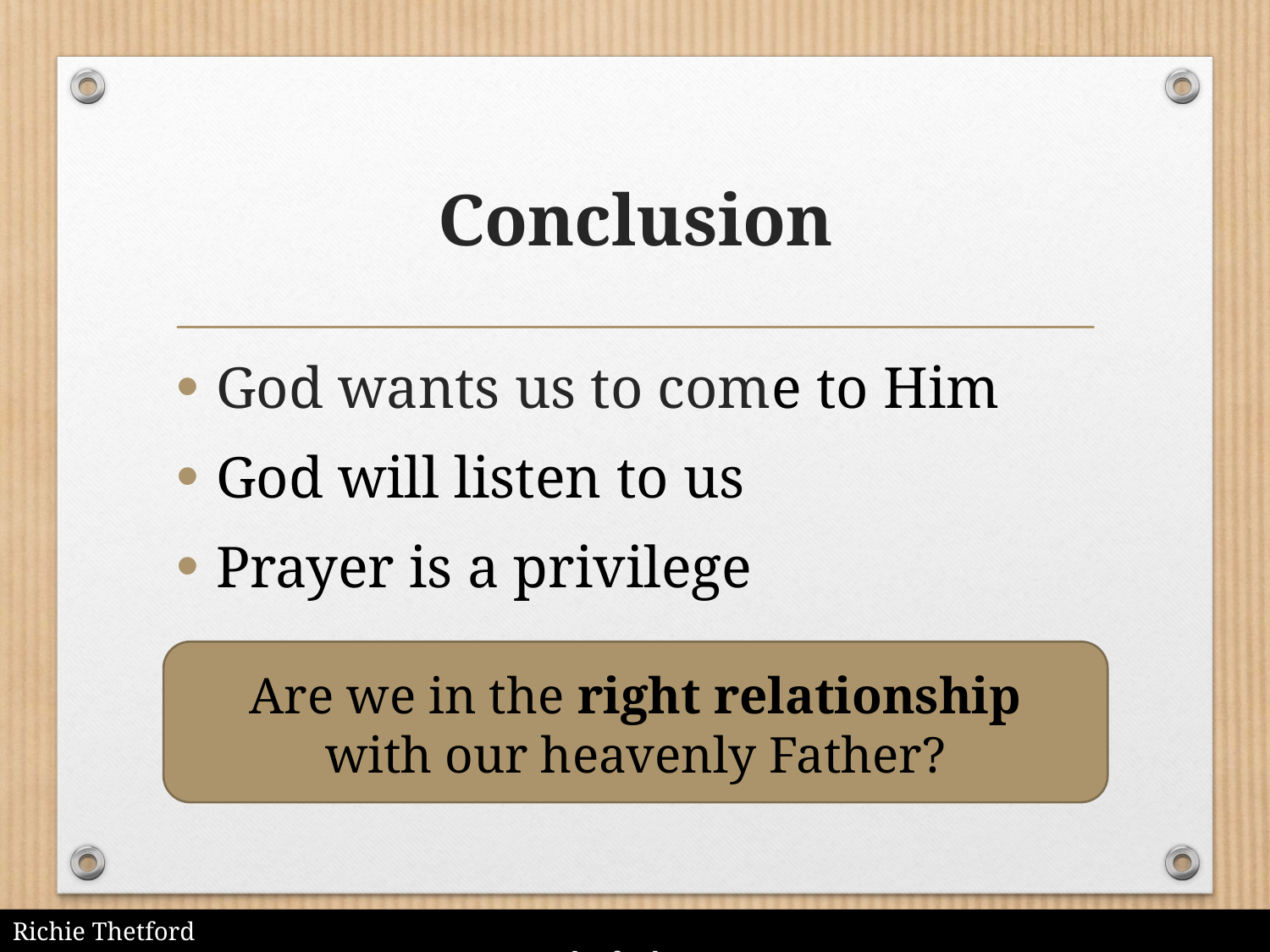

# Conclusion
God wants us to come to Him
God will listen to us
Prayer is a privilege

Are we in the right relationship
with our heavenly Father?
Richie Thetford											                www.thetfordcountry.com